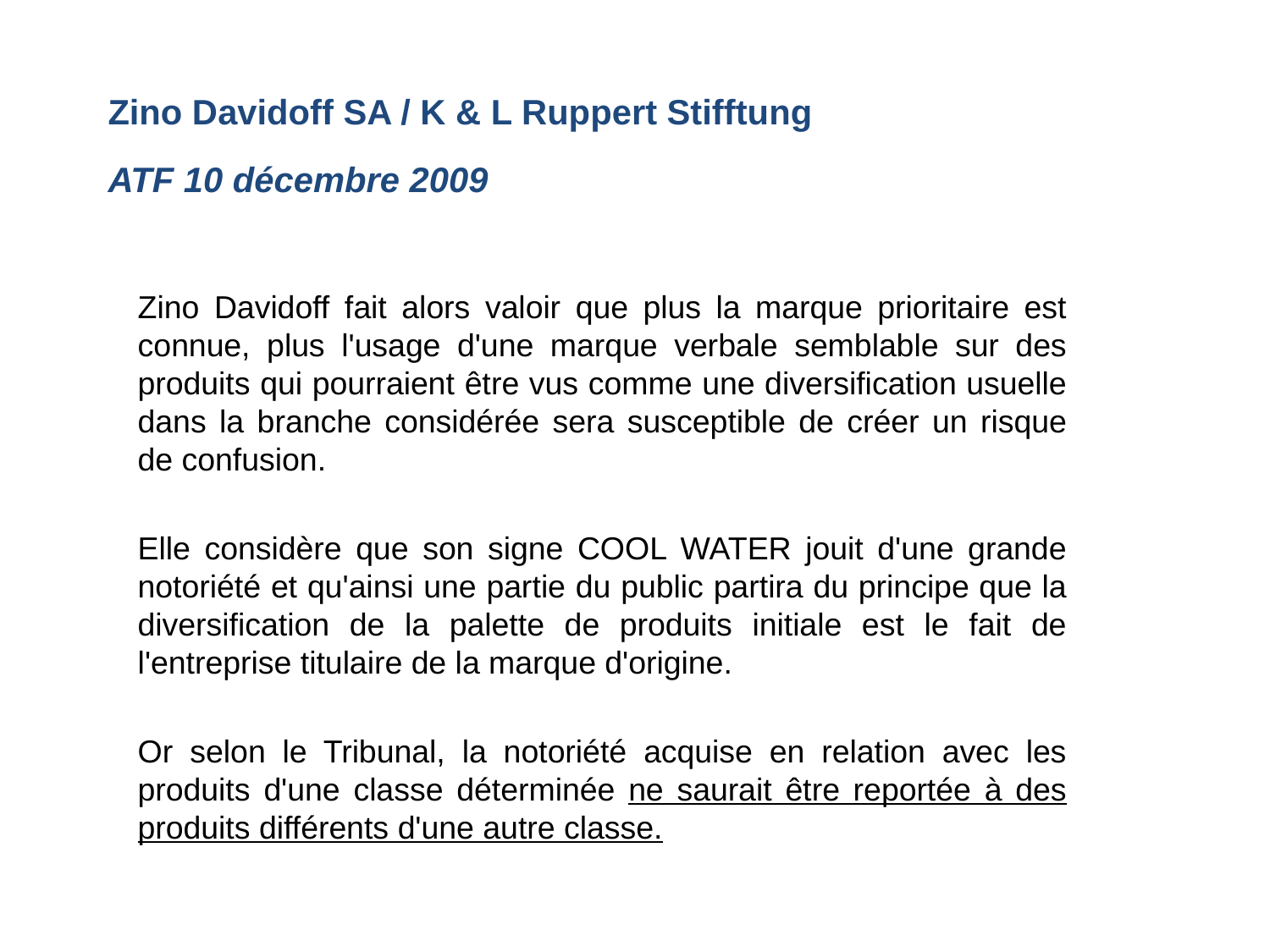

# Zino Davidoff SA / K & L Ruppert Stifftung ATF 10 décembre 2009

Zino Davidoff fait alors valoir que plus la marque prioritaire est connue, plus l'usage d'une marque verbale semblable sur des produits qui pourraient être vus comme une diversification usuelle dans la branche considérée sera susceptible de créer un risque de confusion.

Elle considère que son signe COOL WATER jouit d'une grande notoriété et qu'ainsi une partie du public partira du principe que la diversification de la palette de produits initiale est le fait de l'entreprise titulaire de la marque d'origine.

Or selon le Tribunal, la notoriété acquise en relation avec les produits d'une classe déterminée ne saurait être reportée à des produits différents d'une autre classe.